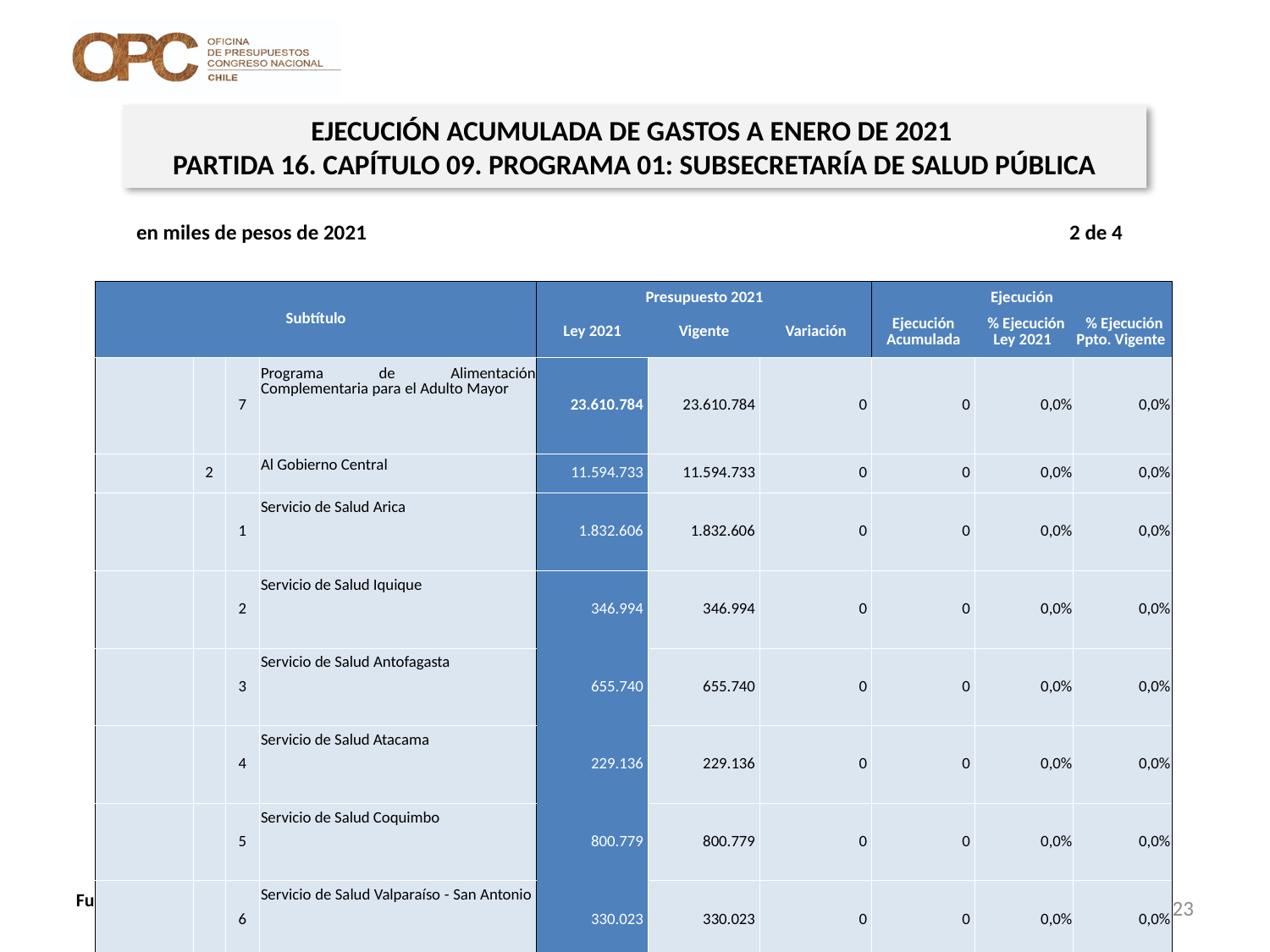

EJECUCIÓN ACUMULADA DE GASTOS A ENERO DE 2021
PARTIDA 16. CAPÍTULO 09. PROGRAMA 01: SUBSECRETARÍA DE SALUD PÚBLICA
en miles de pesos de 2021                                                                                                                                                 2 de 4
| Subtítulo |  |  |  | Presupuesto 2021 |  |  | Ejecución |  |  |
| --- | --- | --- | --- | --- | --- | --- | --- | --- | --- |
|  |  |  |  | Ley 2021 | Vigente | Variación | Ejecución Acumulada | % Ejecución Ley 2021 | % Ejecución Ppto. Vigente |
|  |  | 7 | Programa de Alimentación Complementaria para el Adulto Mayor | 23.610.784 | 23.610.784 | 0 | 0 | 0,0% | 0,0% |
|  | 2 |  | Al Gobierno Central | 11.594.733 | 11.594.733 | 0 | 0 | 0,0% | 0,0% |
|  |  | 1 | Servicio de Salud Arica | 1.832.606 | 1.832.606 | 0 | 0 | 0,0% | 0,0% |
|  |  | 2 | Servicio de Salud Iquique | 346.994 | 346.994 | 0 | 0 | 0,0% | 0,0% |
|  |  | 3 | Servicio de Salud Antofagasta | 655.740 | 655.740 | 0 | 0 | 0,0% | 0,0% |
|  |  | 4 | Servicio de Salud Atacama | 229.136 | 229.136 | 0 | 0 | 0,0% | 0,0% |
|  |  | 5 | Servicio de Salud Coquimbo | 800.779 | 800.779 | 0 | 0 | 0,0% | 0,0% |
|  |  | 6 | Servicio de Salud Valparaíso - San Antonio | 330.023 | 330.023 | 0 | 0 | 0,0% | 0,0% |
|  |  | 7 | Servicio de Salud Viña del Mar - Quillota | 346.377 | 346.377 | 0 | 0 | 0,0% | 0,0% |
|  |  | 8 | Servicio de Salud Aconcagua | 107.060 | 107.060 | 0 | 0 | 0,0% | 0,0% |
|  |  | 9 | Servicio de Salud Libertador General Bernardo O'Higgins | 354.216 | 354.216 | 0 | 0 | 0,0% | 0,0% |
|  |  | 10 | Servicio de Salud Maule | 315.151 | 315.151 | 0 | 0 | 0,0% | 0,0% |
|  |  | 11 | Servicio de Salud Ñuble | 285.688 | 285.688 | 0 | 0 | 0,0% | 0,0% |
|  |  | 12 | Servicio de Salud Concepción | 472.628 | 472.628 | 0 | 0 | 0,0% | 0,0% |
|  |  | 13 | Servicio de Salud Talcahuano | 199.250 | 199.250 | 0 | 0 | 0,0% | 0,0% |
23